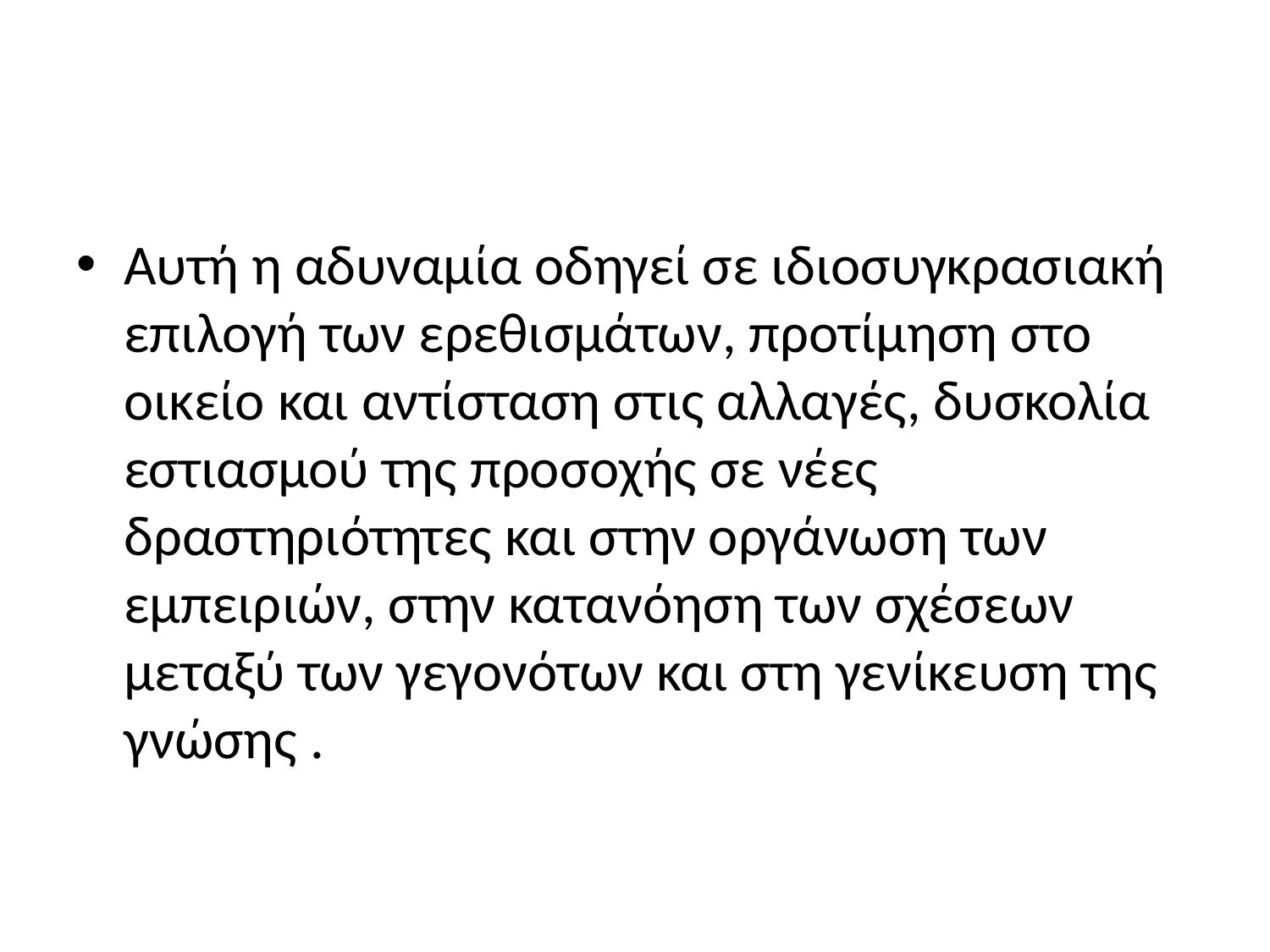

#
Αυτή η αδυναμία οδηγεί σε ιδιοσυγκρασιακή επιλογή των ερεθισμάτων, προτίμηση στο οικείο και αντίσταση στις αλλαγές, δυσκολία εστιασμού της προσοχής σε νέες δραστηριότητες και στην οργάνωση των εμπειριών, στην κατανόηση των σχέσεων μεταξύ των γεγονότων και στη γενίκευση της γνώσης .